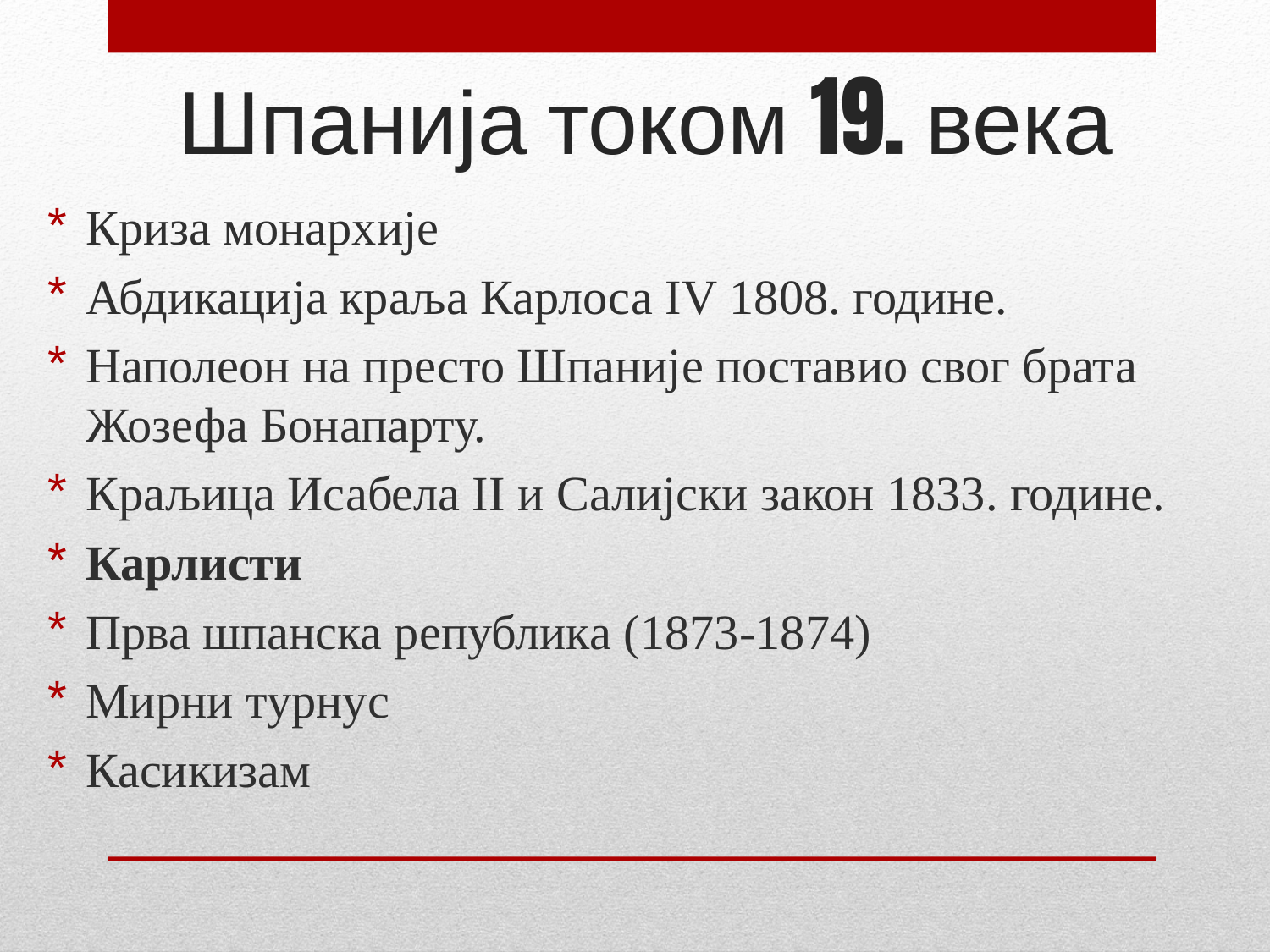

# Шпанија током 19. века
Криза монархије
Абдикација краља Карлоса IV 1808. године.
Наполеон на престо Шпаније поставио свог брата Жозефа Бонапарту.
Краљица Исабела II и Салијски закон 1833. године.
Карлисти
Прва шпанска република (1873-1874)
Мирни турнус
Касикизам